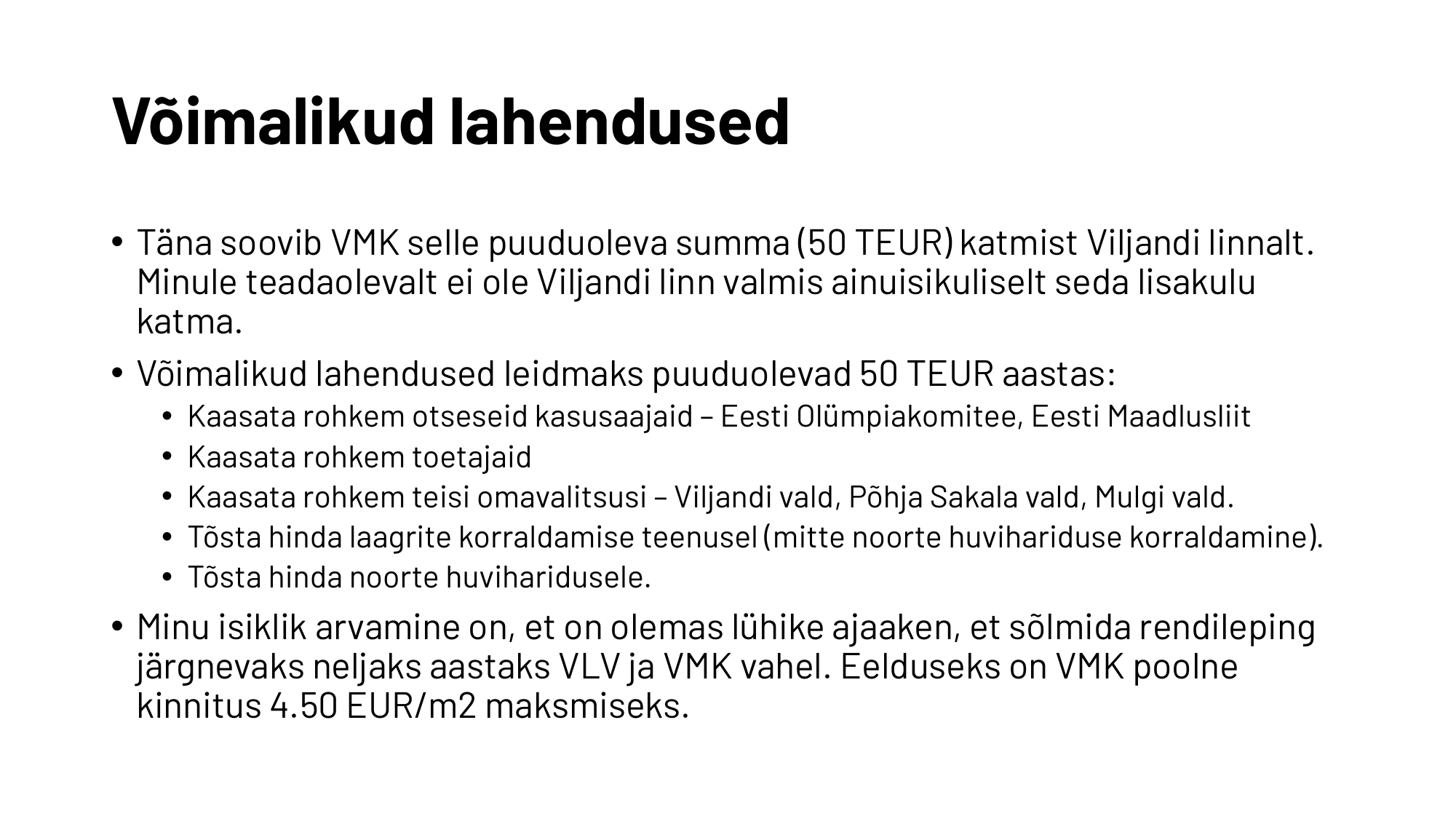

# Võimalikud lahendused
Täna soovib VMK selle puuduoleva summa (50 TEUR) katmist Viljandi linnalt. Minule teadaolevalt ei ole Viljandi linn valmis ainuisikuliselt seda lisakulu katma.
Võimalikud lahendused leidmaks puuduolevad 50 TEUR aastas:
Kaasata rohkem otseseid kasusaajaid – Eesti Olümpiakomitee, Eesti Maadlusliit
Kaasata rohkem toetajaid
Kaasata rohkem teisi omavalitsusi – Viljandi vald, Põhja Sakala vald, Mulgi vald.
Tõsta hinda laagrite korraldamise teenusel (mitte noorte huvihariduse korraldamine).
Tõsta hinda noorte huviharidusele.
Minu isiklik arvamine on, et on olemas lühike ajaaken, et sõlmida rendileping järgnevaks neljaks aastaks VLV ja VMK vahel. Eelduseks on VMK poolne kinnitus 4.50 EUR/m2 maksmiseks.